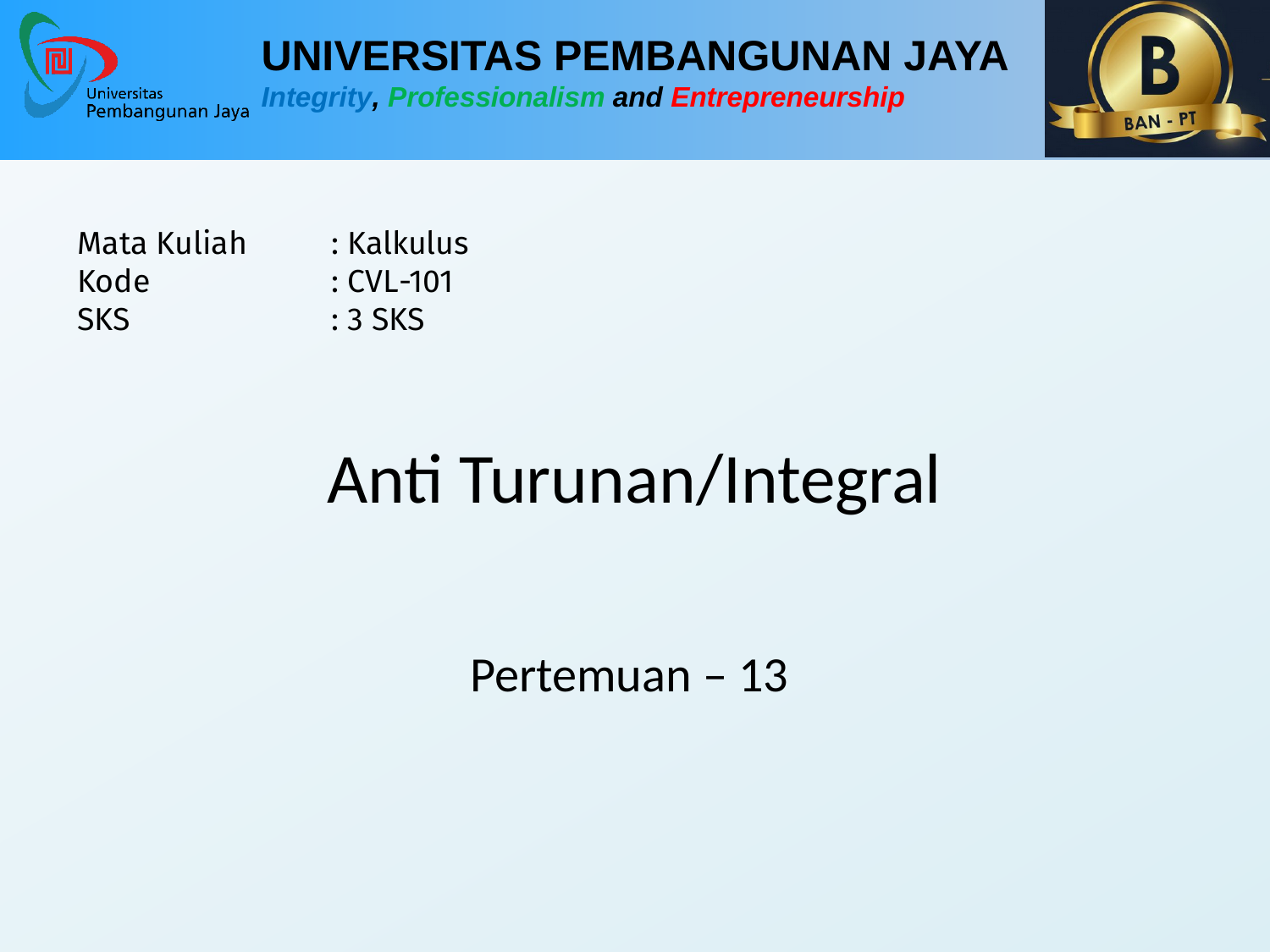

Mata Kuliah	: Kalkulus
Kode		: CVL-101
SKS		: 3 SKS
Anti Turunan/Integral
Pertemuan – 13